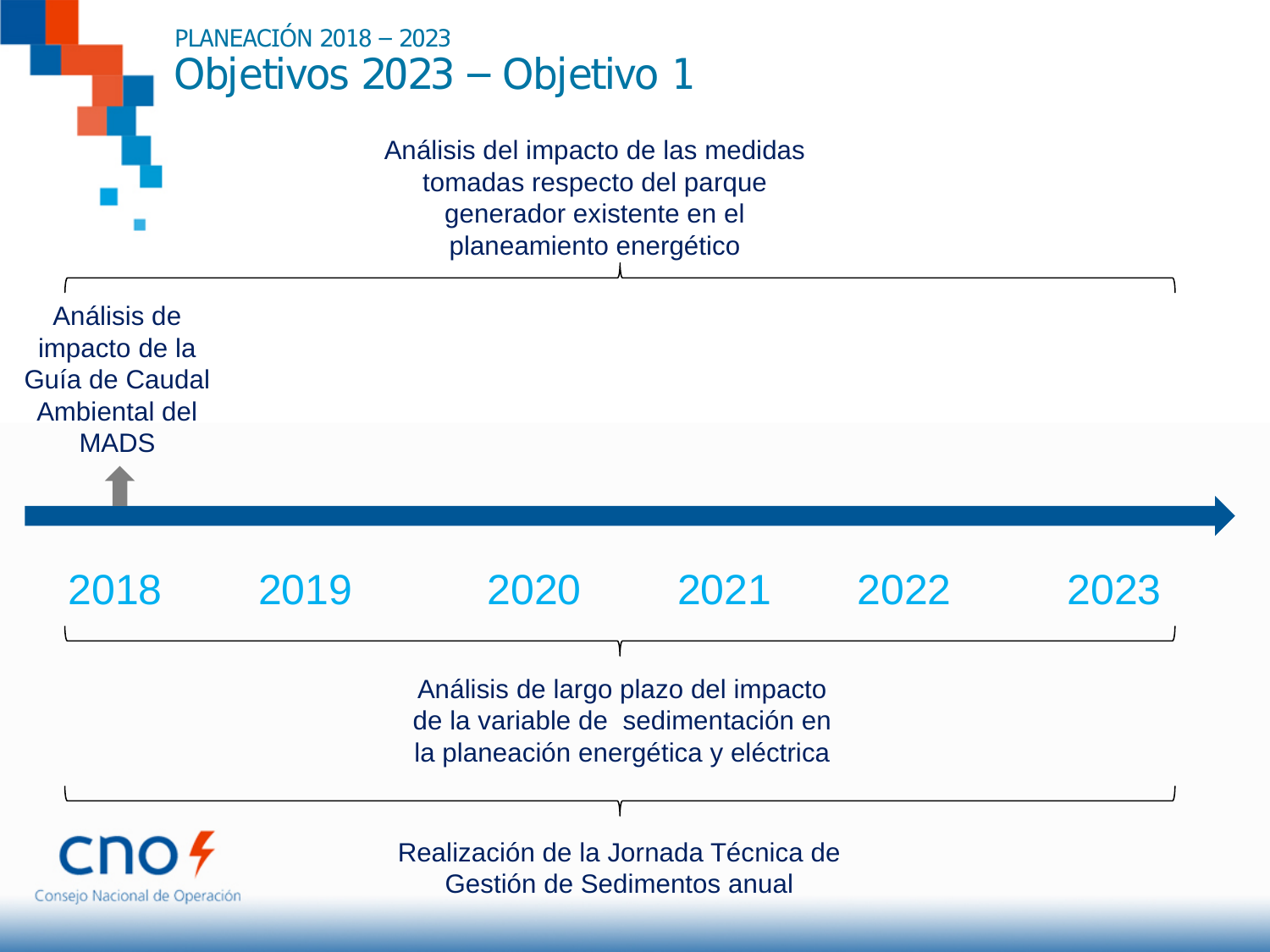

PLANEACIÓN 2018 – 2023
Objetivos 2023 – Objetivo 1

Análisis del impacto de las medidas tomadas respecto del parque generador existente en el planeamiento energético

Análisis de impacto de la Guía de Caudal Ambiental del MADS

2018
2019
2020
2021
2022
2023
Análisis de largo plazo del impacto de la variable de  sedimentación en la planeación energética y eléctrica
Realización de la Jornada Técnica de Gestión de Sedimentos anual